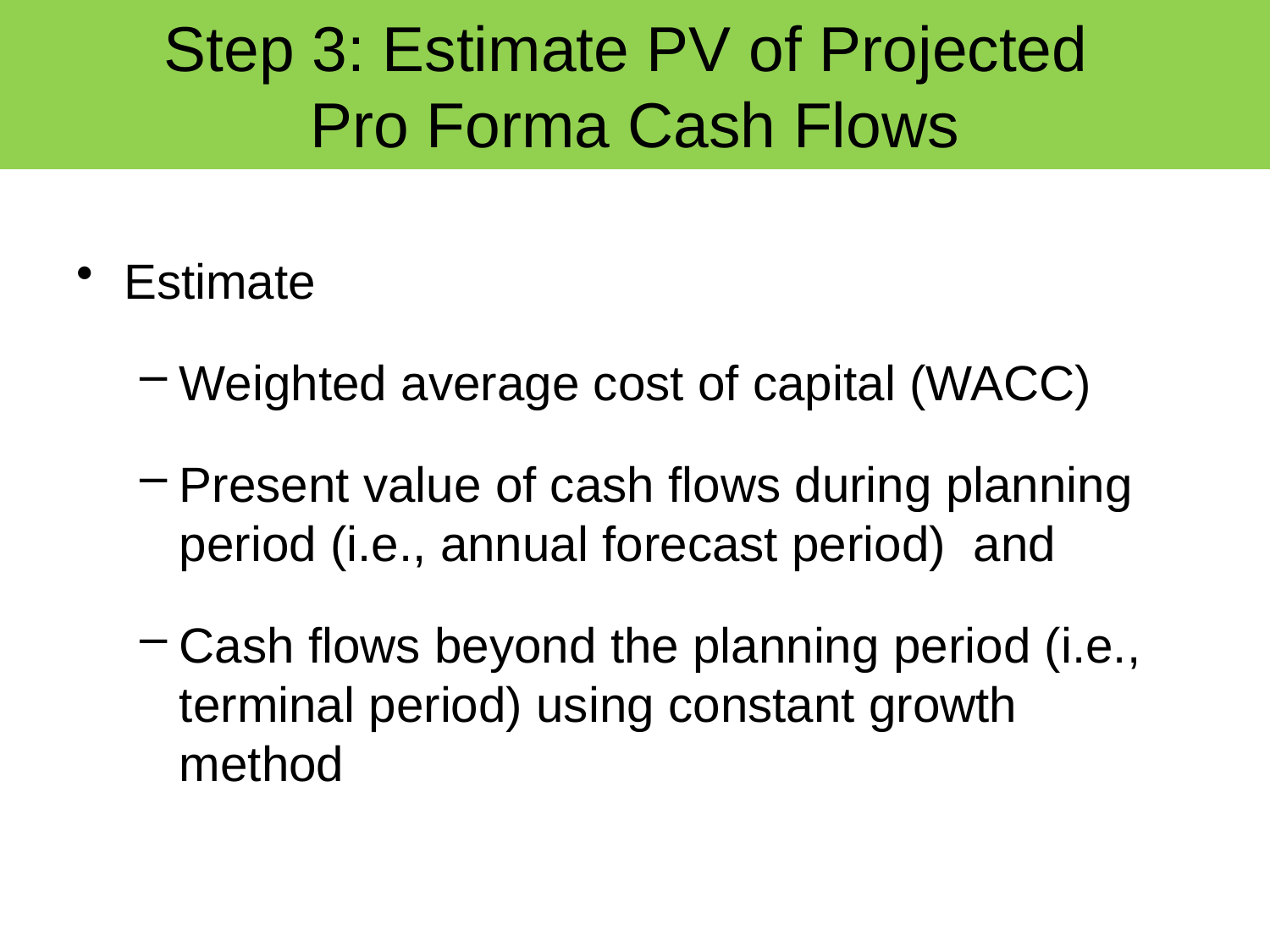

# Step 3: Estimate PV of Projected Pro Forma Cash Flows
Estimate
Weighted average cost of capital (WACC)
Present value of cash flows during planning period (i.e., annual forecast period)  and
Cash flows beyond the planning period (i.e., terminal period) using constant growth method